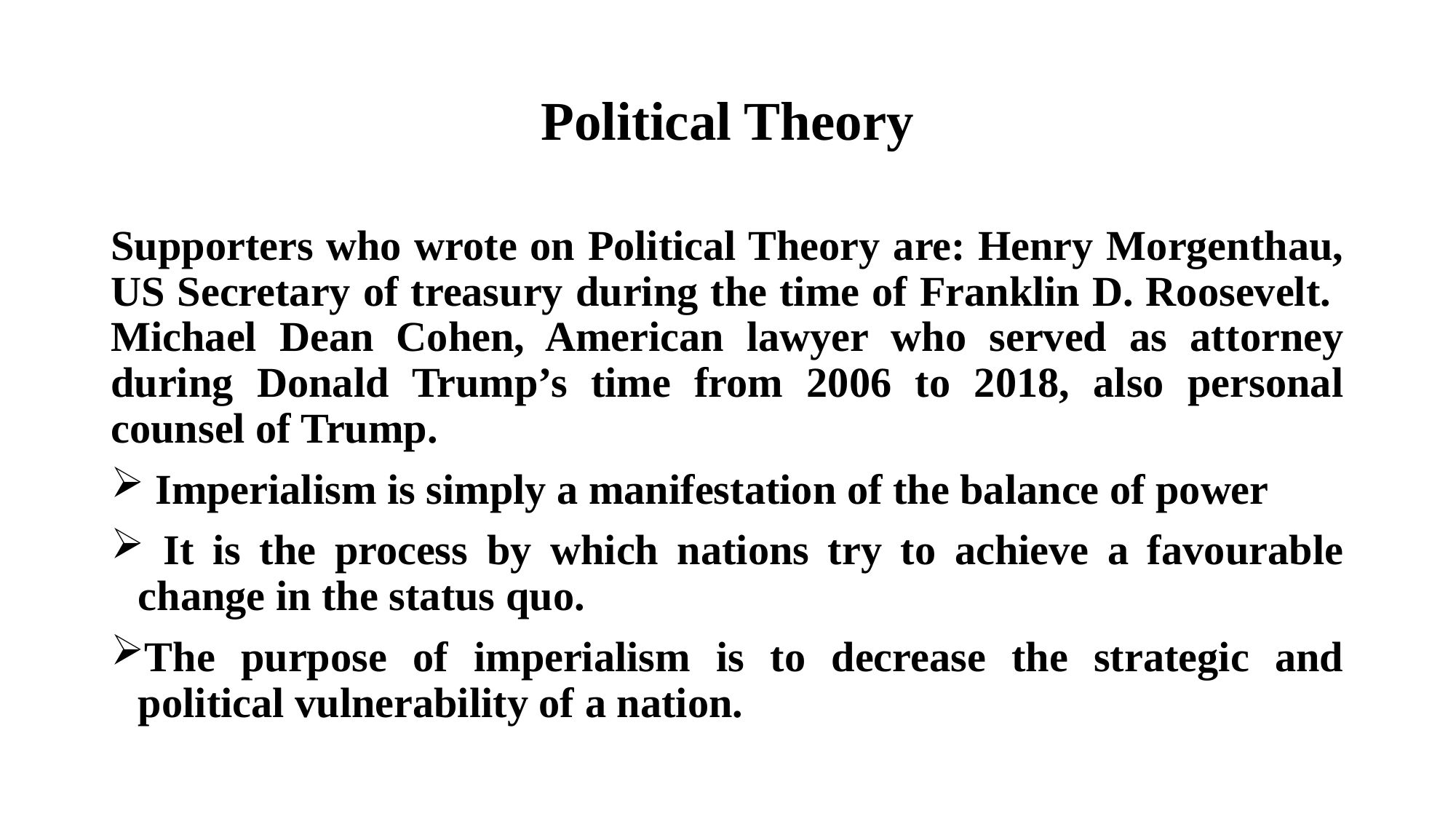

# Political Theory
Supporters who wrote on Political Theory are: Henry Morgenthau, US Secretary of treasury during the time of Franklin D. Roosevelt.  Michael Dean Cohen, American lawyer who served as attorney during Donald Trump’s time from 2006 to 2018, also personal counsel of Trump.
 Imperialism is simply a manifestation of the balance of power
 It is the process by which nations try to achieve a favourable change in the status quo.
The purpose of imperialism is to decrease the strategic and political vulnerability of a nation.